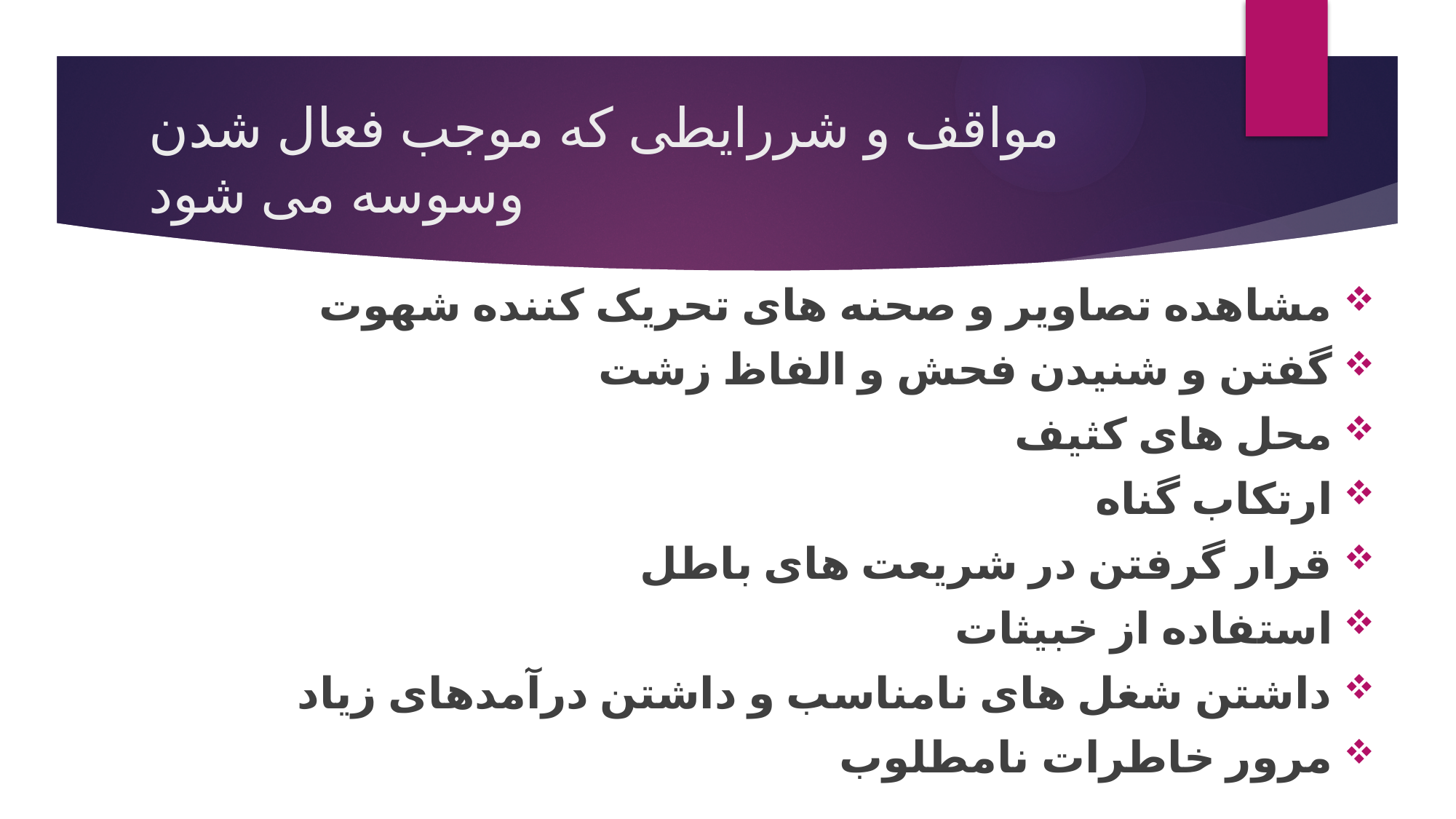

# مواقف و شررایطی که موجب فعال شدن وسوسه می شود
مشاهده تصاویر و صحنه های تحریک کننده شهوت
گفتن و شنیدن فحش و الفاظ زشت
محل های کثیف
ارتکاب گناه
قرار گرفتن در شریعت های باطل
استفاده از خبیثات
داشتن شغل های نامناسب و داشتن درآمدهای زیاد
مرور خاطرات نامطلوب